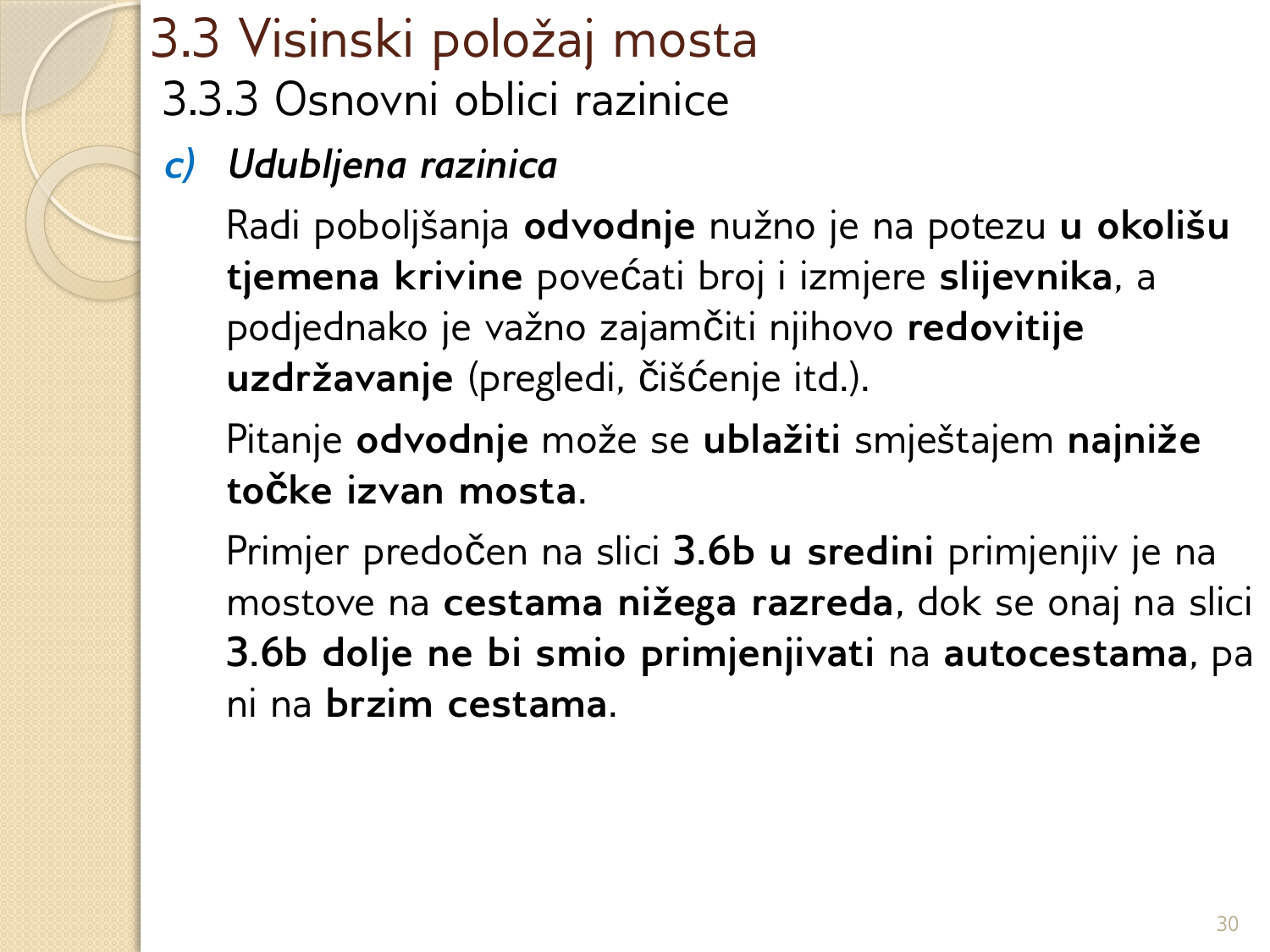

# 3.3 Visinski položaj mosta
3.3.3 Osnovni oblici razinice
c) 	Udubljena razinica
	Radi poboljšanja odvodnje nužno je na potezu u okolišu tjemena krivine povećati broj i izmjere slijevnika, a podjednako je važno zajamčiti njihovo redovitije uzdržavanje (pregledi, čišćenje itd.).
	Pitanje odvodnje može se ublažiti smještajem najniže točke izvan mosta.
	Primjer predočen na slici 3.6b u sredini primjenjiv je na mostove na cestama nižega razreda, dok se onaj na slici 3.6b dolje ne bi smio primjenjivati na autocestama, pa ni na brzim cestama.
30